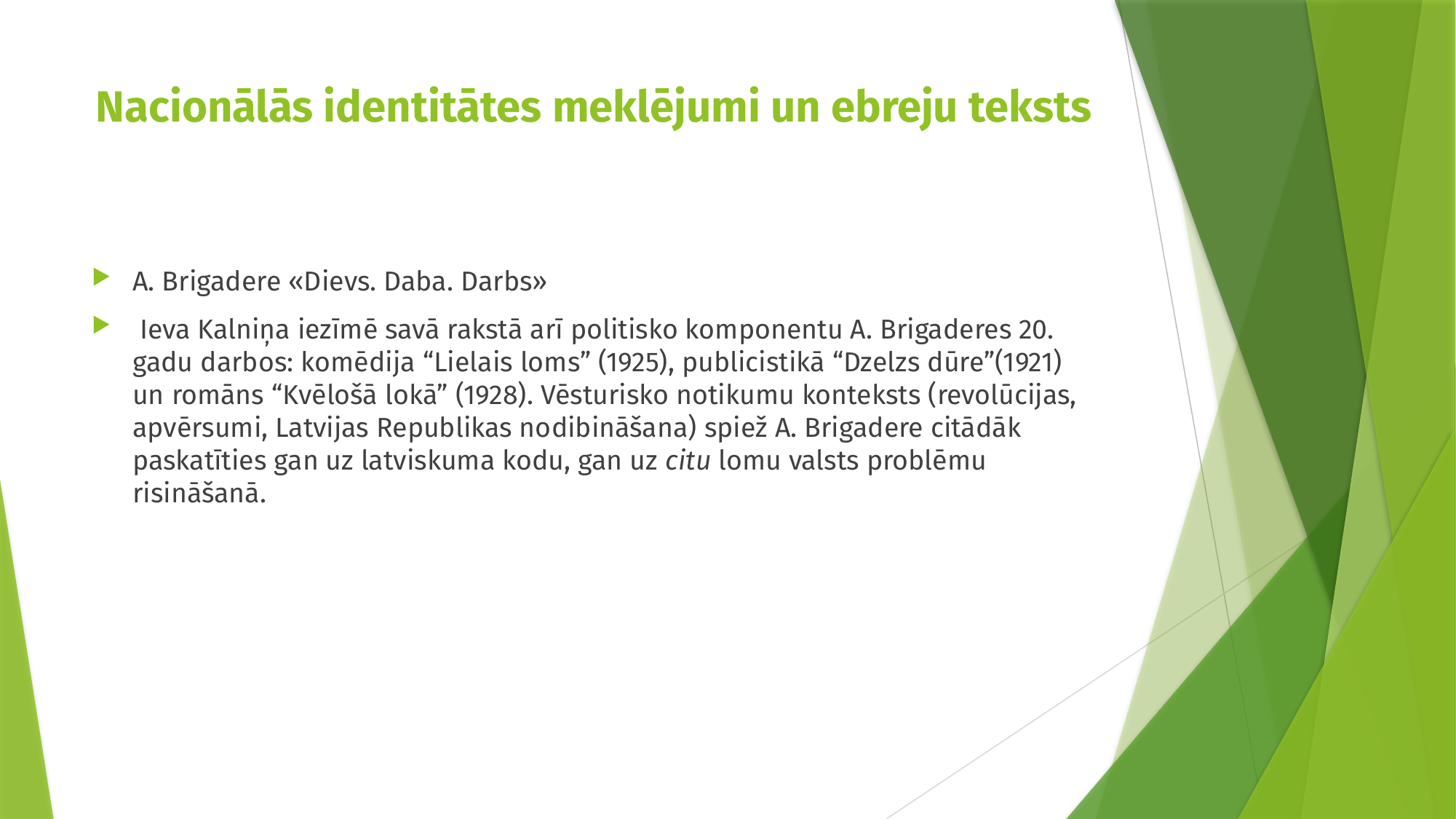

# Nacionālās identitātes meklējumi un ebreju teksts
A. Brigadere «Dievs. Daba. Darbs»
 Ieva Kalniņa iezīmē savā rakstā arī politisko komponentu A. Brigaderes 20. gadu darbos: komēdija “Lielais loms” (1925), publicistikā “Dzelzs dūre”(1921) un romāns “Kvēlošā lokā” (1928). Vēsturisko notikumu konteksts (revolūcijas, apvērsumi, Latvijas Republikas nodibināšana) spiež A. Brigadere citādāk paskatīties gan uz latviskuma kodu, gan uz citu lomu valsts problēmu risināšanā.